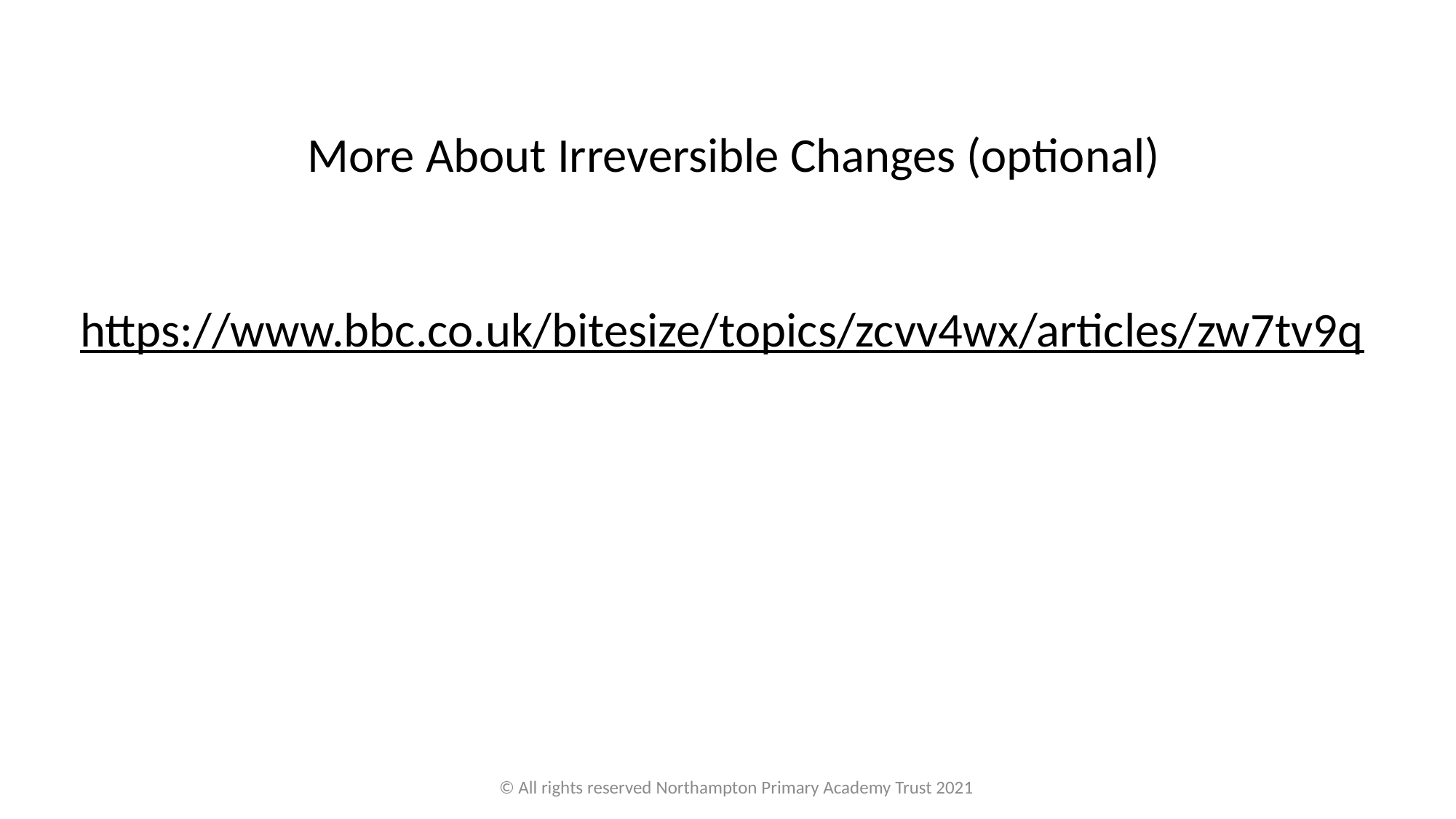

More About Irreversible Changes (optional)

https://www.bbc.co.uk/bitesize/topics/zcvv4wx/articles/zw7tv9q
© All rights reserved Northampton Primary Academy Trust 2021